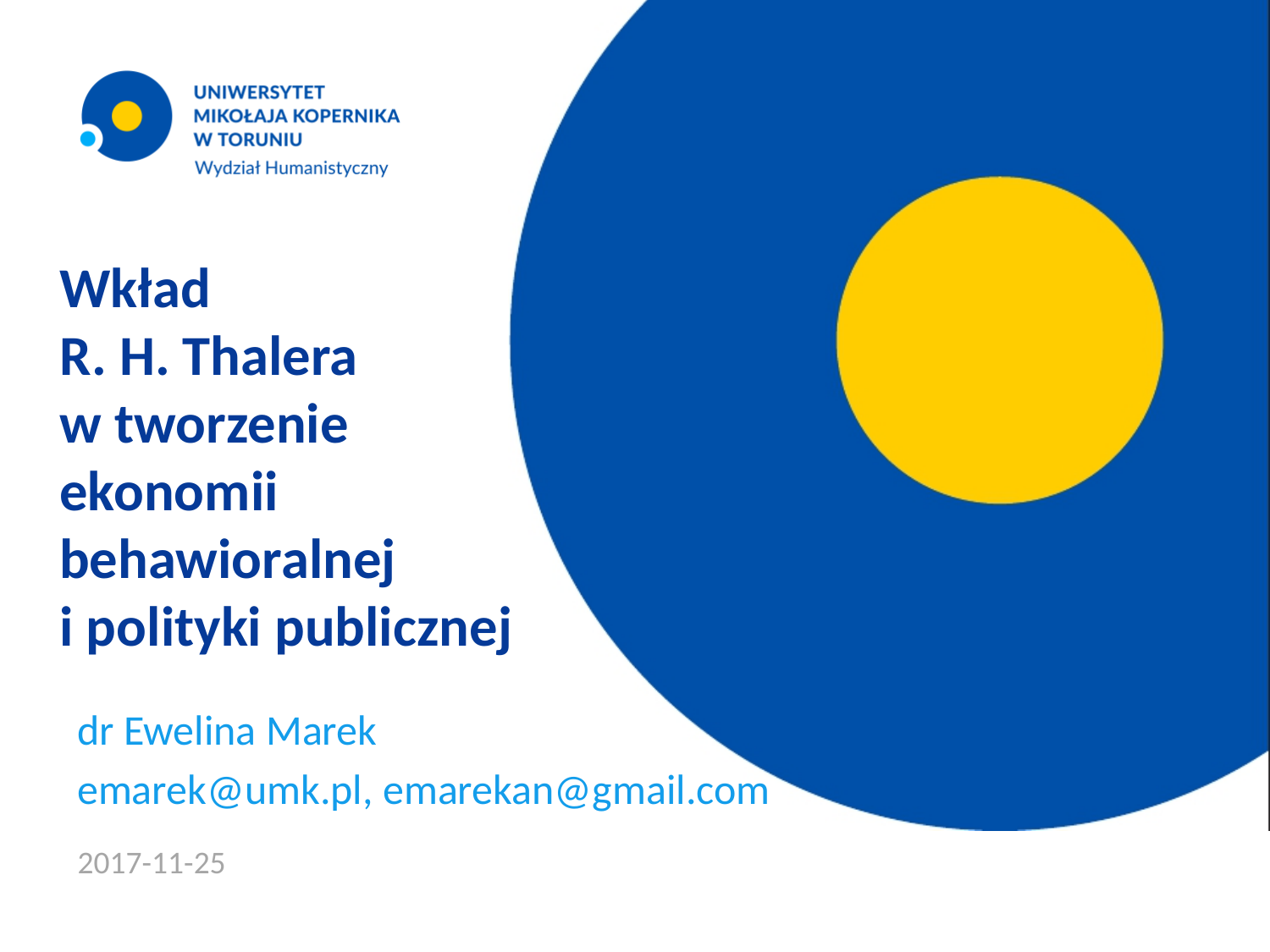

# Wkład R. H. Thalera  w tworzenie ekonomii behawioralnej i polityki publicznej
dr Ewelina Marek
emarek@umk.pl, emarekan@gmail.com